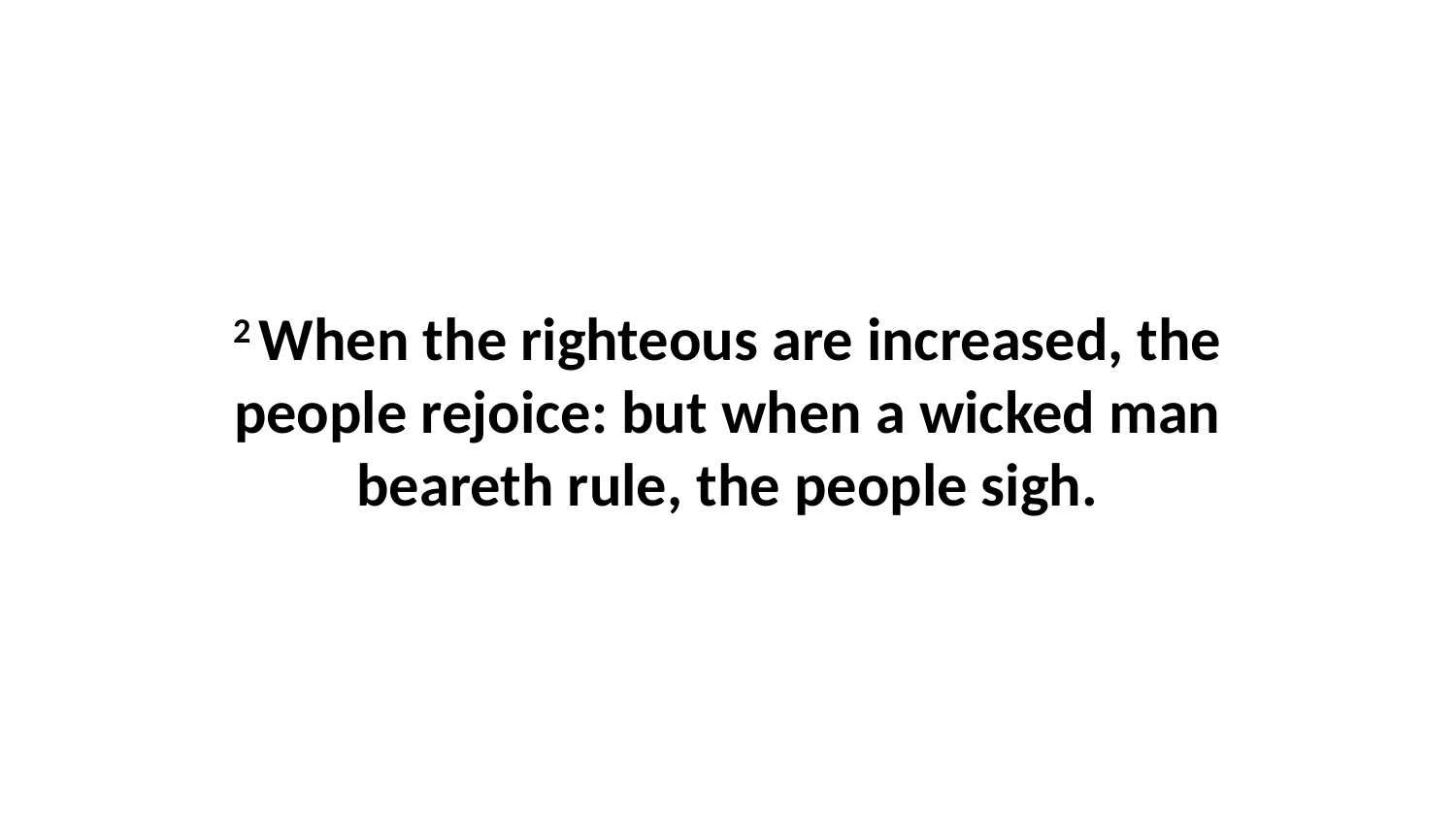

2 When the righteous are increased, the people rejoice: but when a wicked man beareth rule, the people sigh.